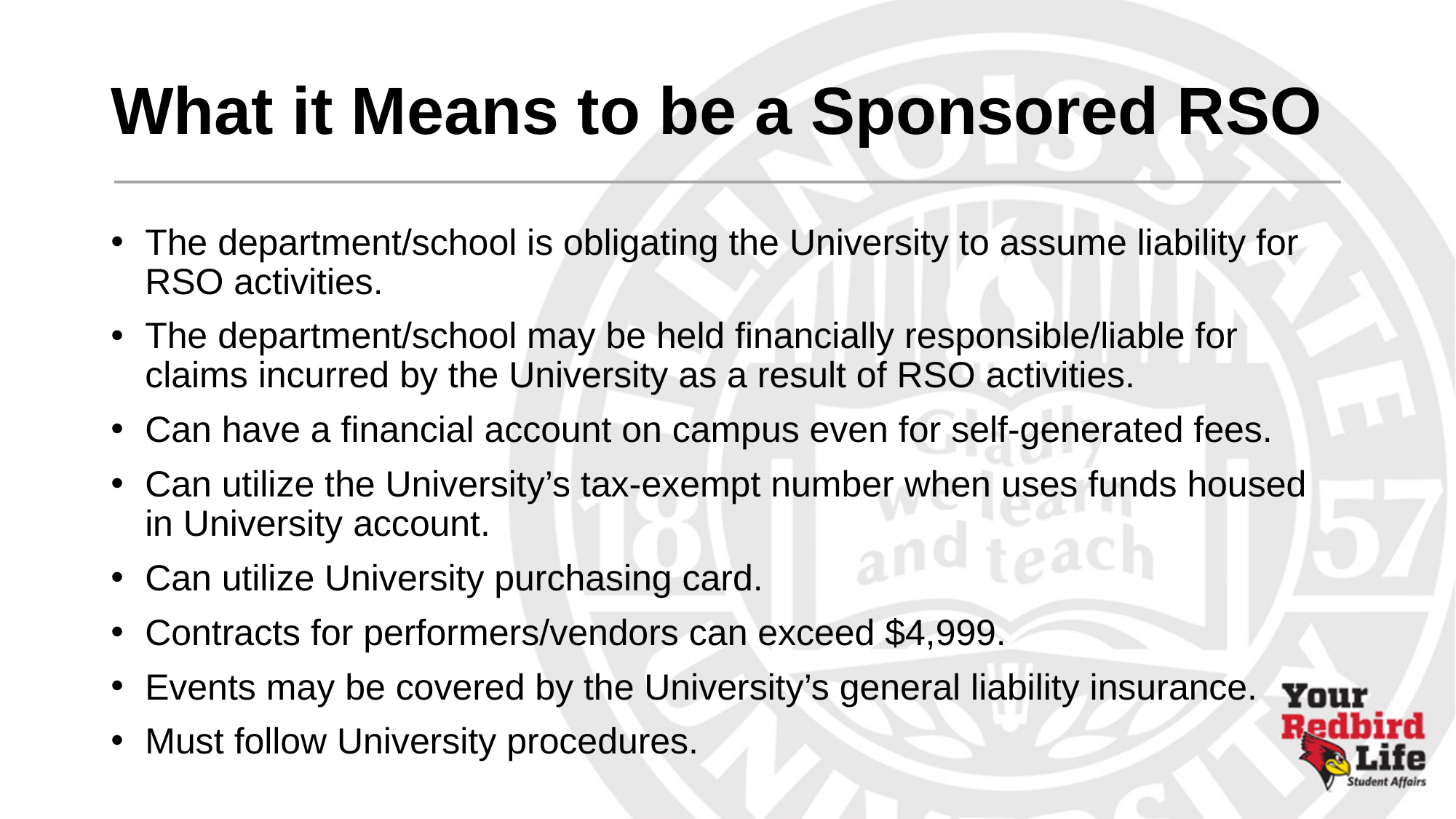

# What it Means to be a Sponsored RSO
The department/school is obligating the University to assume liability for RSO activities.
The department/school may be held financially responsible/liable for claims incurred by the University as a result of RSO activities.
Can have a financial account on campus even for self-generated fees.
Can utilize the University’s tax-exempt number when uses funds housed in University account.
Can utilize University purchasing card.
Contracts for performers/vendors can exceed $4,999.
Events may be covered by the University’s general liability insurance.
Must follow University procedures.